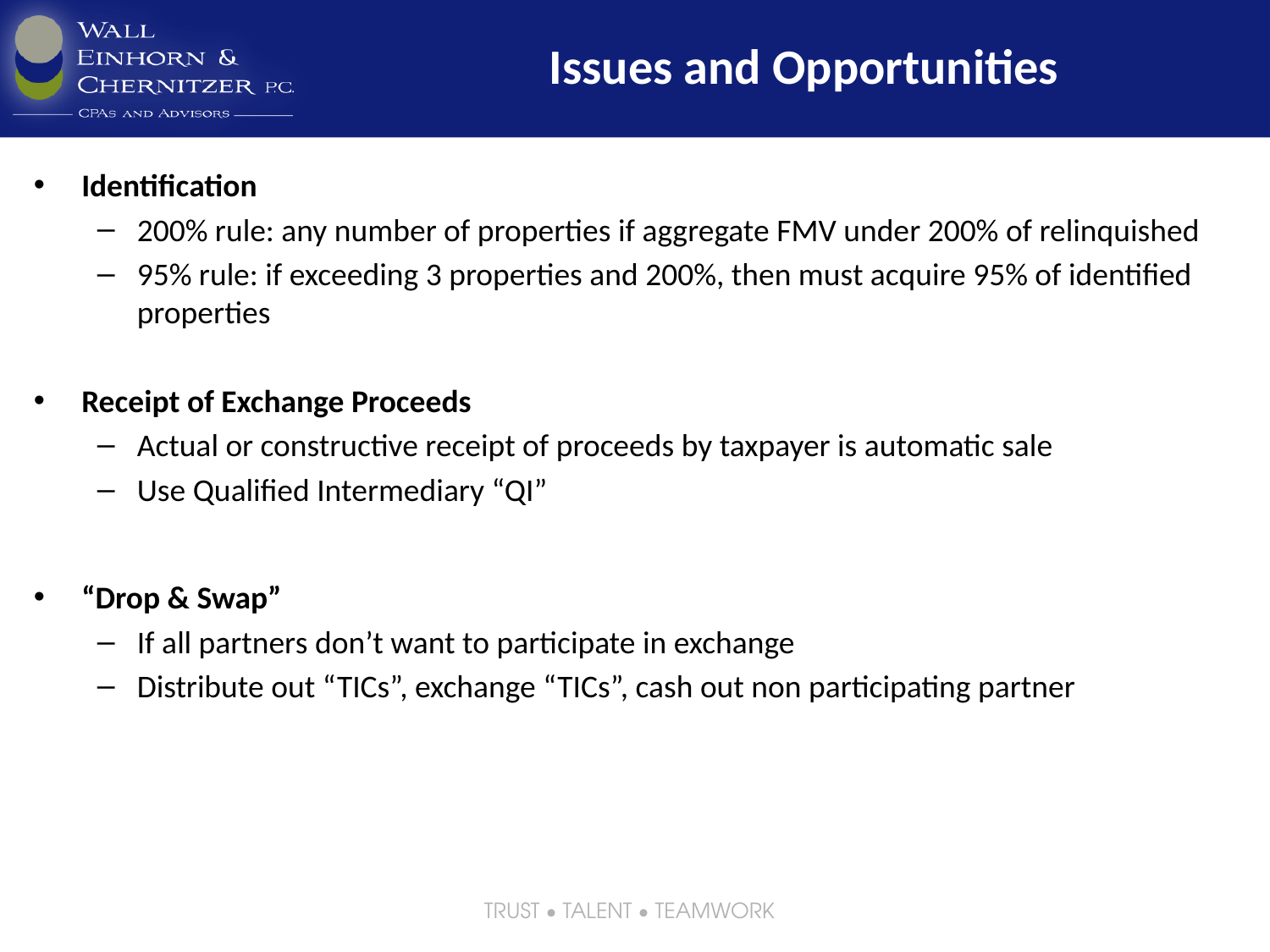

# Issues and Opportunities
Identification
200% rule: any number of properties if aggregate FMV under 200% of relinquished
95% rule: if exceeding 3 properties and 200%, then must acquire 95% of identified properties

Receipt of Exchange Proceeds
Actual or constructive receipt of proceeds by taxpayer is automatic sale
Use Qualified Intermediary “QI”

“Drop & Swap”
If all partners don’t want to participate in exchange
Distribute out “TICs”, exchange “TICs”, cash out non participating partner
TRUST ∙ TALENT ∙ TEAMWORK